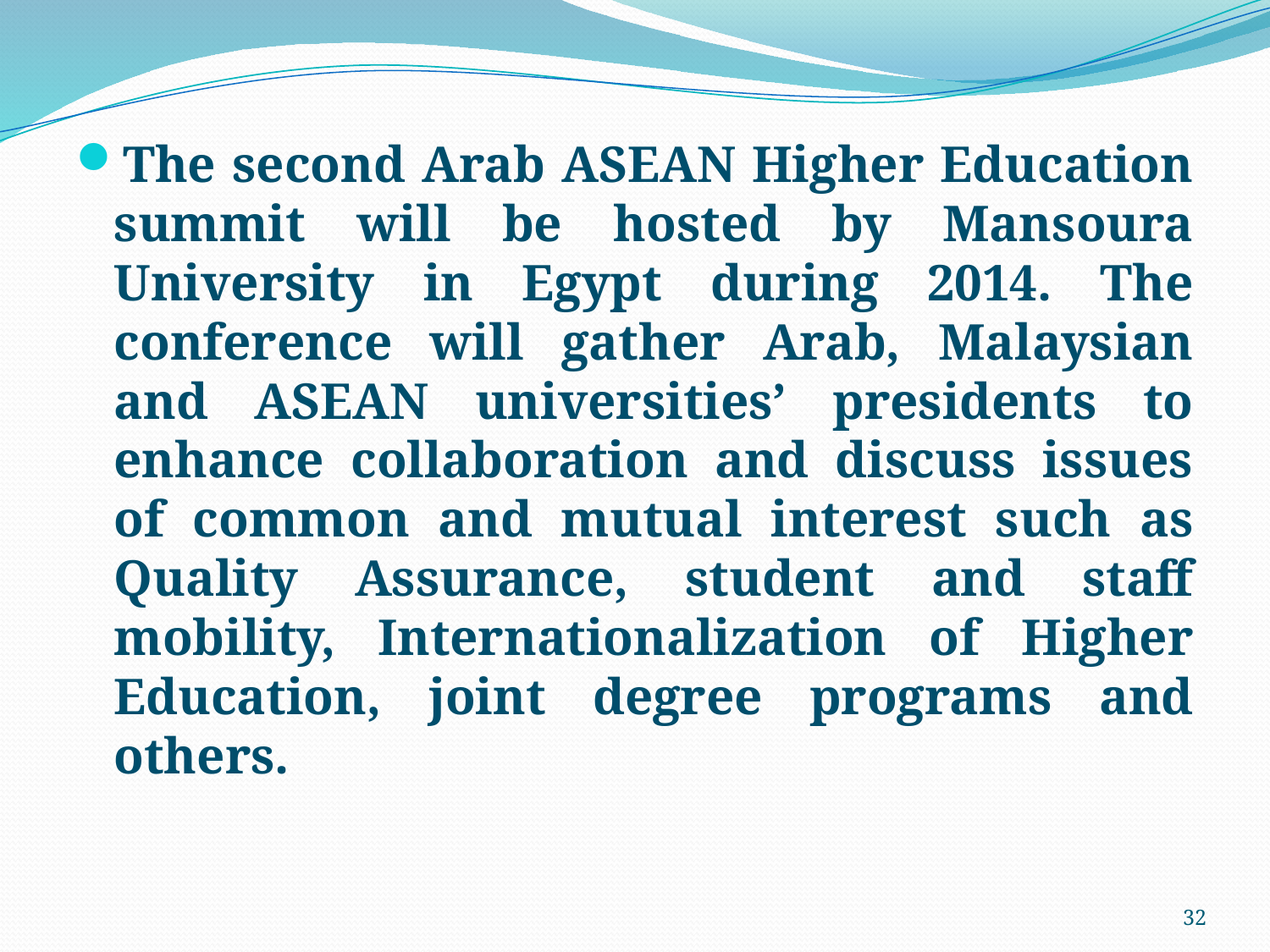

The second Arab ASEAN Higher Education summit will be hosted by Mansoura University in Egypt during 2014. The conference will gather Arab, Malaysian and ASEAN universities’ presidents to enhance collaboration and discuss issues of common and mutual interest such as Quality Assurance, student and staff mobility, Internationalization of Higher Education, joint degree programs and others.

32